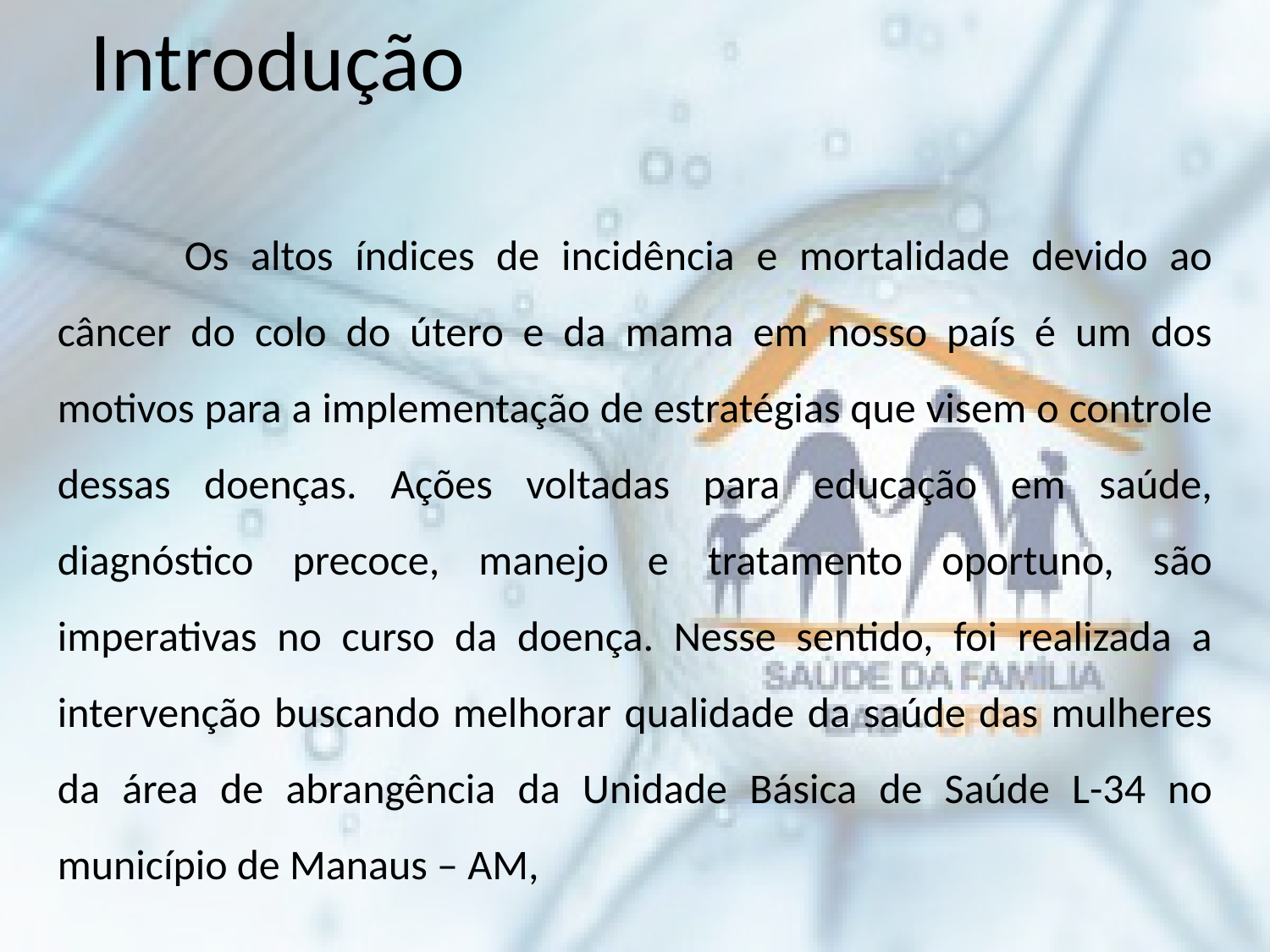

Introdução
	Os altos índices de incidência e mortalidade devido ao câncer do colo do útero e da mama em nosso país é um dos motivos para a implementação de estratégias que visem o controle dessas doenças. Ações voltadas para educação em saúde, diagnóstico precoce, manejo e tratamento oportuno, são imperativas no curso da doença. Nesse sentido, foi realizada a intervenção buscando melhorar qualidade da saúde das mulheres da área de abrangência da Unidade Básica de Saúde L-34 no município de Manaus – AM,